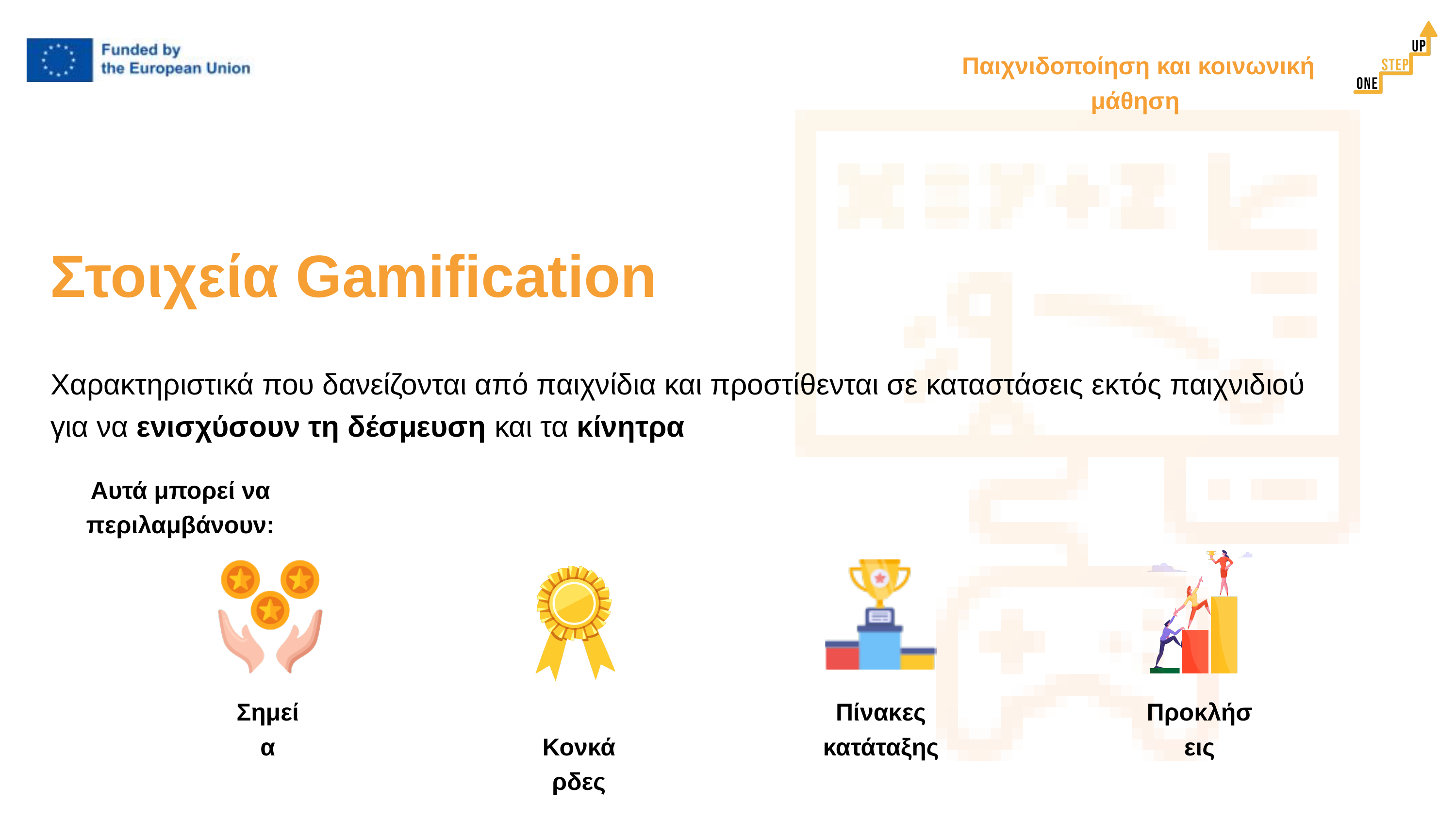

Παιχνιδοποίηση και κοινωνική μάθηση

Στοιχεία Gamification
Χαρακτηριστικά που δανείζονται από παιχνίδια και προστίθενται σε καταστάσεις εκτός παιχνιδιού για να ενισχύσουν τη δέσμευση και τα κίνητρα
Αυτά μπορεί να περιλαμβάνουν:

Σημεία
 Κονκάρδες
Πίνακες κατάταξης
Προκλήσεις